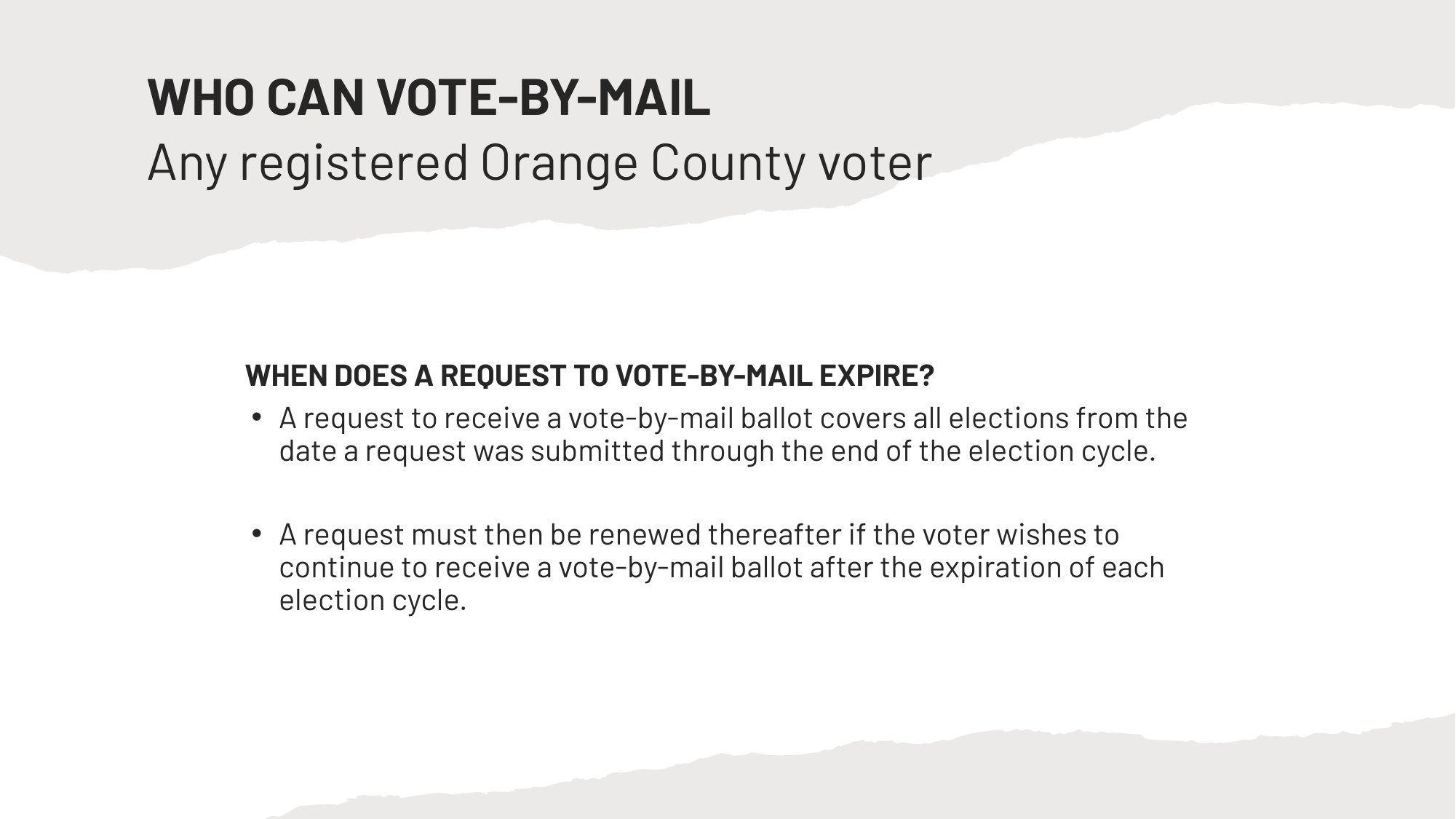

WHO CAN VOTE-BY-MAIL
Any registered Orange County voter

WHEN DOES A REQUEST TO VOTE-BY-MAIL EXPIRE?
A request to receive a vote-by-mail ballot covers all elections from the date a request was submitted through the end of the election cycle.

A request must then be renewed thereafter if the voter wishes to continue to receive a vote-by-mail ballot after the expiration of each election cycle.